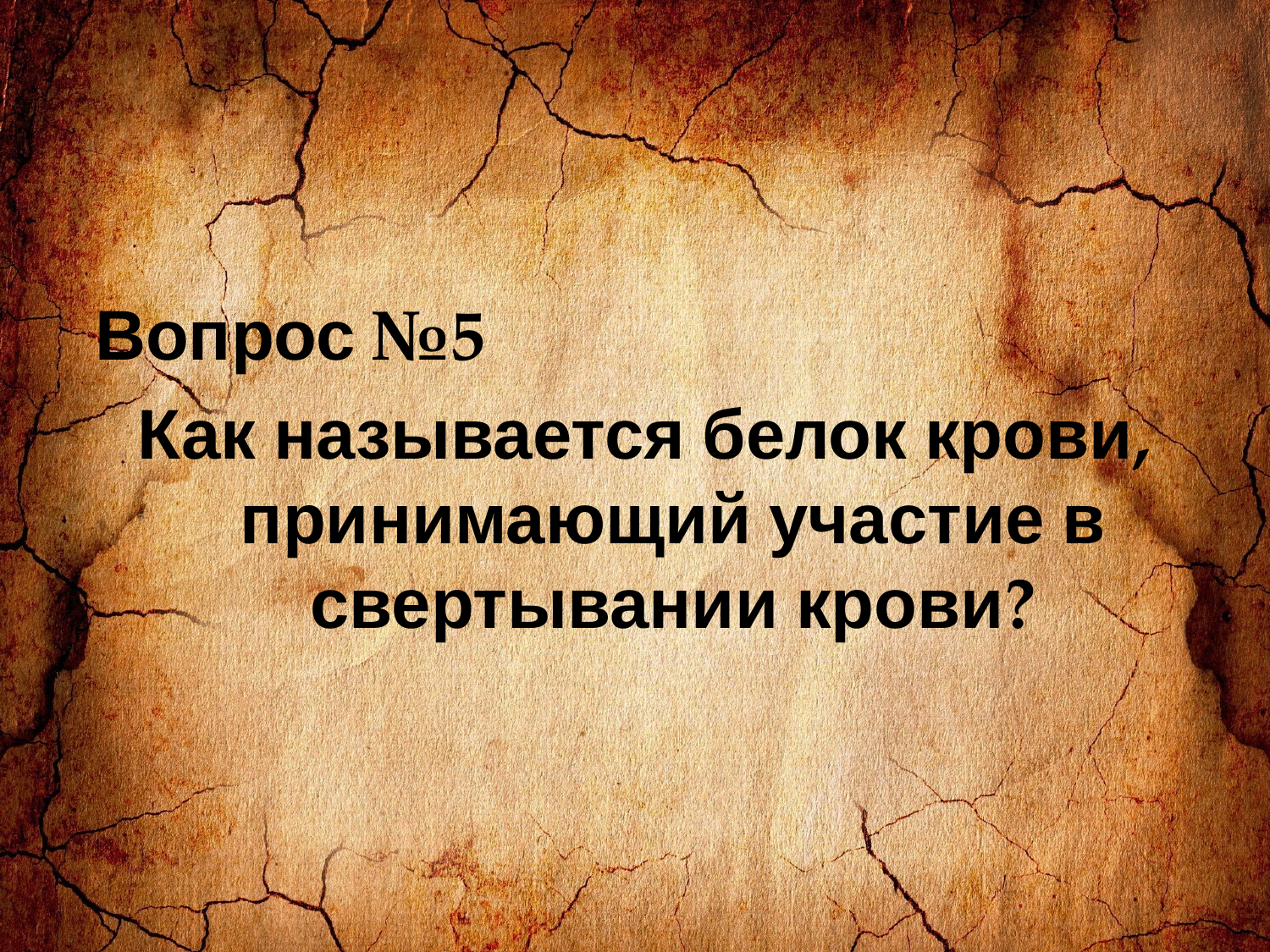

Вопрос №5
Как называется белок крови, принимающий участие в свертывании крови?